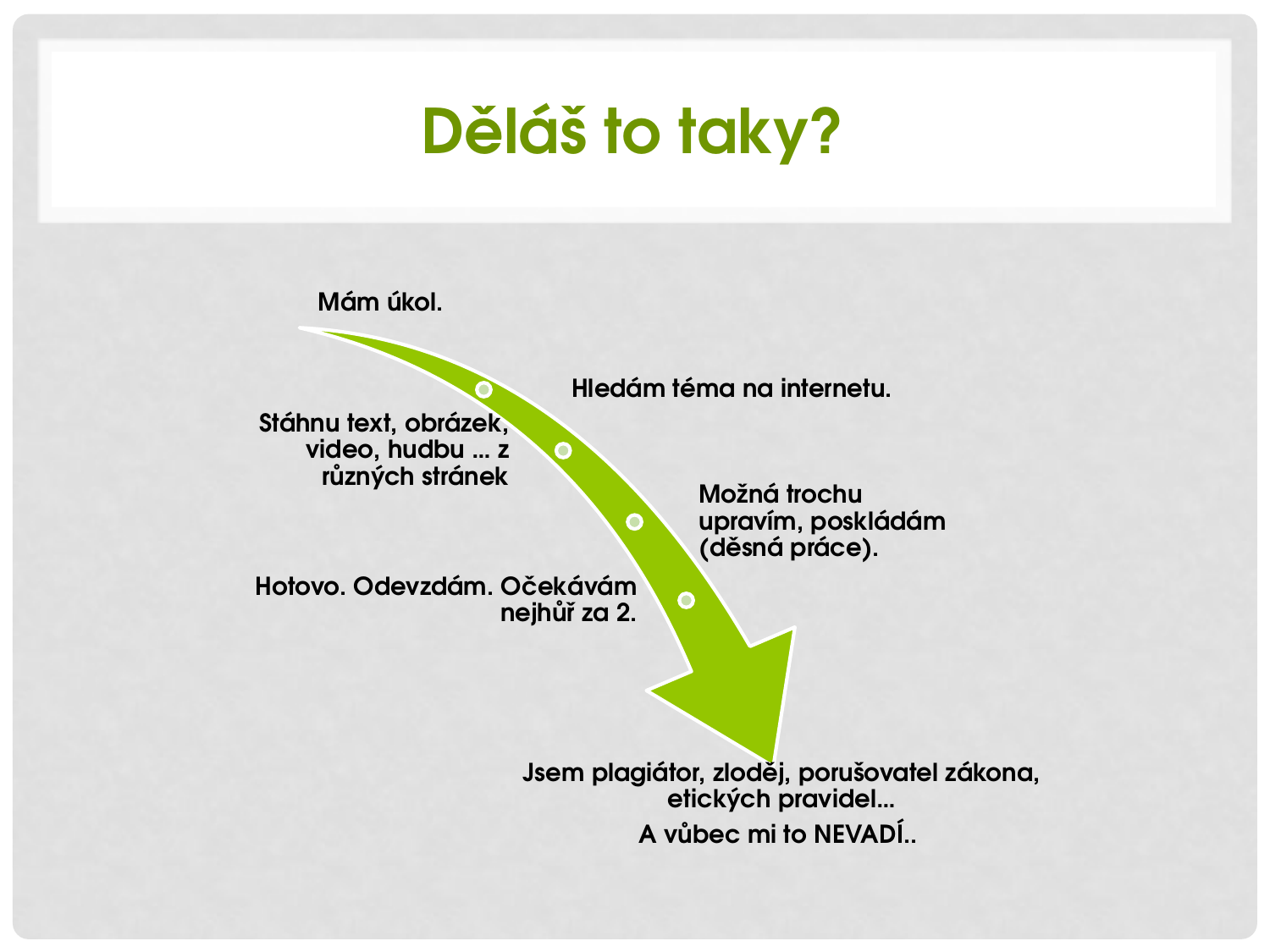

# Děláš to taky?
Mám úkol.
Hledám téma na internetu.
Stáhnu text, obrázek, video, hudbu … z různých stránek
Možná trochu upravím, poskládám (děsná práce).
Hotovo. Odevzdám. Očekávám nejhůř za 2.
Jsem plagiátor, zloděj, porušovatel zákona, etických pravidel…
A vůbec mi to NEVADÍ..